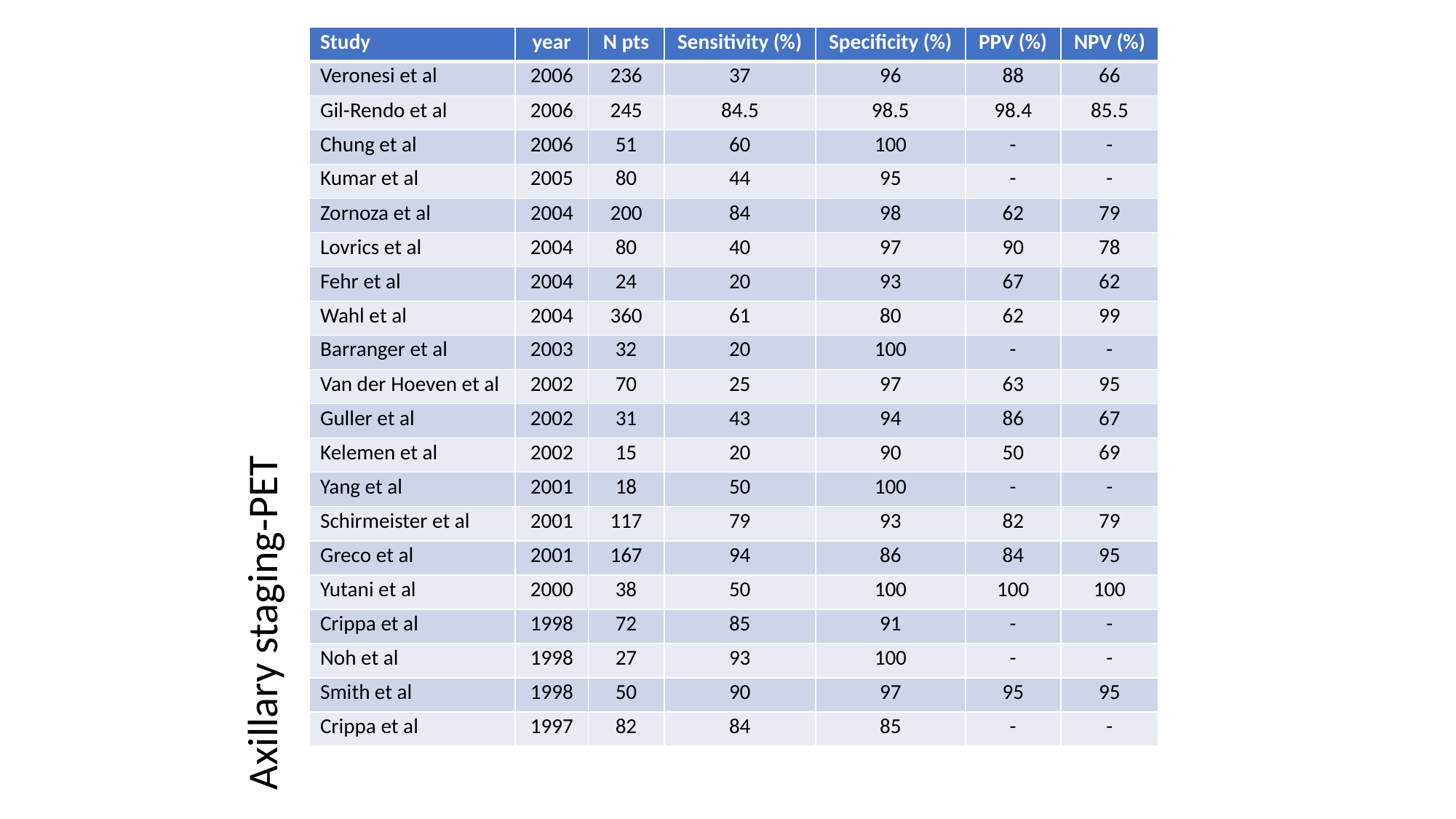

| Study | year | N pts | Sensitivity (%) | Specificity (%) | PPV (%) | NPV (%) |
| --- | --- | --- | --- | --- | --- | --- |
| Veronesi et al | 2006 | 236 | 37 | 96 | 88 | 66 |
| Gil-Rendo et al | 2006 | 245 | 84.5 | 98.5 | 98.4 | 85.5 |
| Chung et al | 2006 | 51 | 60 | 100 | - | - |
| Kumar et al | 2005 | 80 | 44 | 95 | - | - |
| Zornoza et al | 2004 | 200 | 84 | 98 | 62 | 79 |
| Lovrics et al | 2004 | 80 | 40 | 97 | 90 | 78 |
| Fehr et al | 2004 | 24 | 20 | 93 | 67 | 62 |
| Wahl et al | 2004 | 360 | 61 | 80 | 62 | 99 |
| Barranger et al | 2003 | 32 | 20 | 100 | - | - |
| Van der Hoeven et al | 2002 | 70 | 25 | 97 | 63 | 95 |
| Guller et al | 2002 | 31 | 43 | 94 | 86 | 67 |
| Kelemen et al | 2002 | 15 | 20 | 90 | 50 | 69 |
| Yang et al | 2001 | 18 | 50 | 100 | - | - |
| Schirmeister et al | 2001 | 117 | 79 | 93 | 82 | 79 |
| Greco et al | 2001 | 167 | 94 | 86 | 84 | 95 |
| Yutani et al | 2000 | 38 | 50 | 100 | 100 | 100 |
| Crippa et al | 1998 | 72 | 85 | 91 | - | - |
| Noh et al | 1998 | 27 | 93 | 100 | - | - |
| Smith et al | 1998 | 50 | 90 | 97 | 95 | 95 |
| Crippa et al | 1997 | 82 | 84 | 85 | - | - |
# Axillary staging-PET